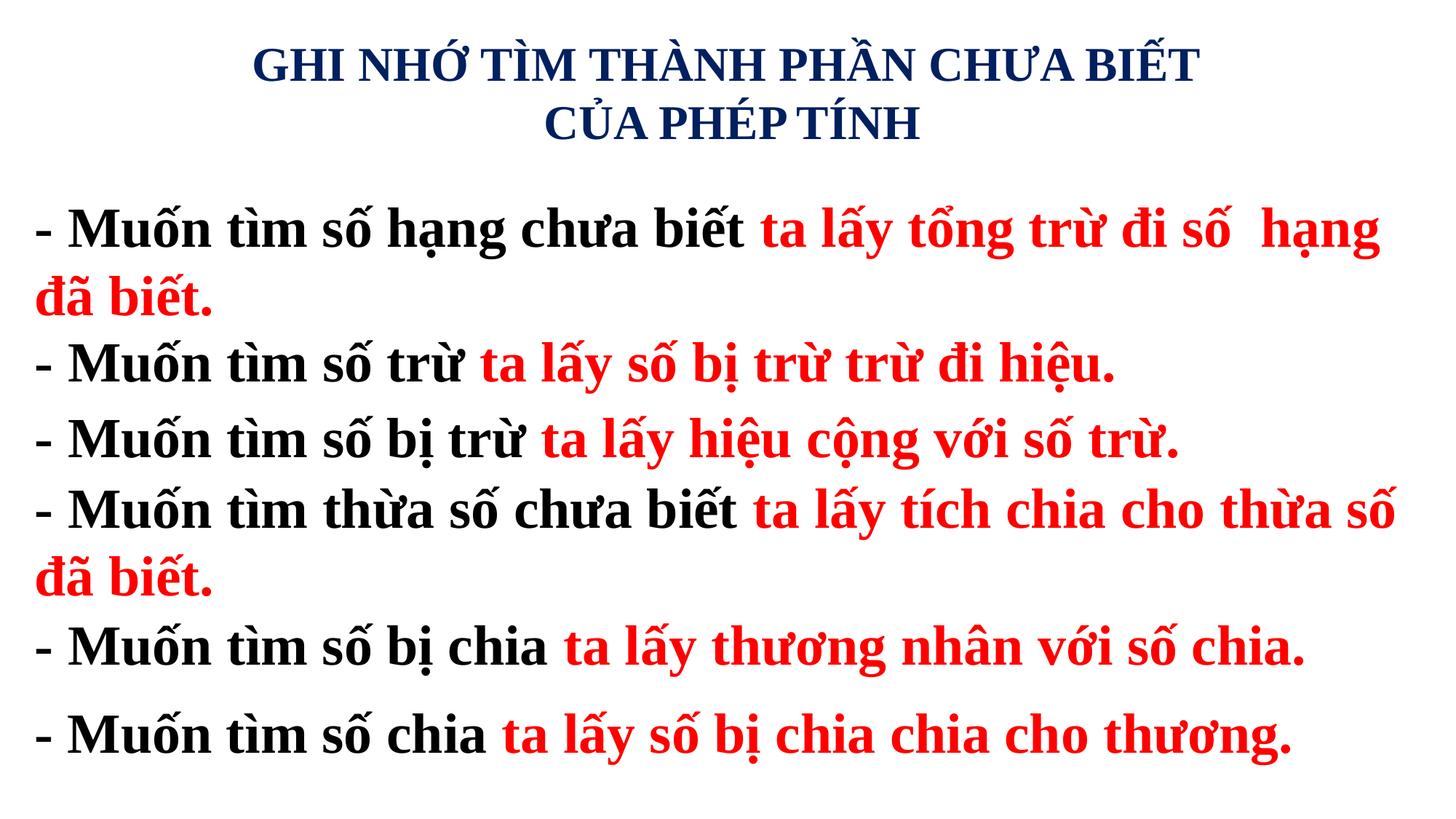

GHI NHỚ TÌM THÀNH PHẦN CHƯA BIẾT
CỦA PHÉP TÍNH
- Muốn tìm số hạng chưa biết ta lấy tổng trừ đi số  hạng đã biết.
- Muốn tìm số trừ ta lấy số bị trừ trừ đi hiệu.

- Muốn tìm số bị trừ ta lấy hiệu cộng với số trừ.

- Muốn tìm thừa số chưa biết ta lấy tích chia cho thừa số đã biết.
- Muốn tìm số bị chia ta lấy thương nhân với số chia.

 - Muốn tìm số chia ta lấy số bị chia chia cho thương.